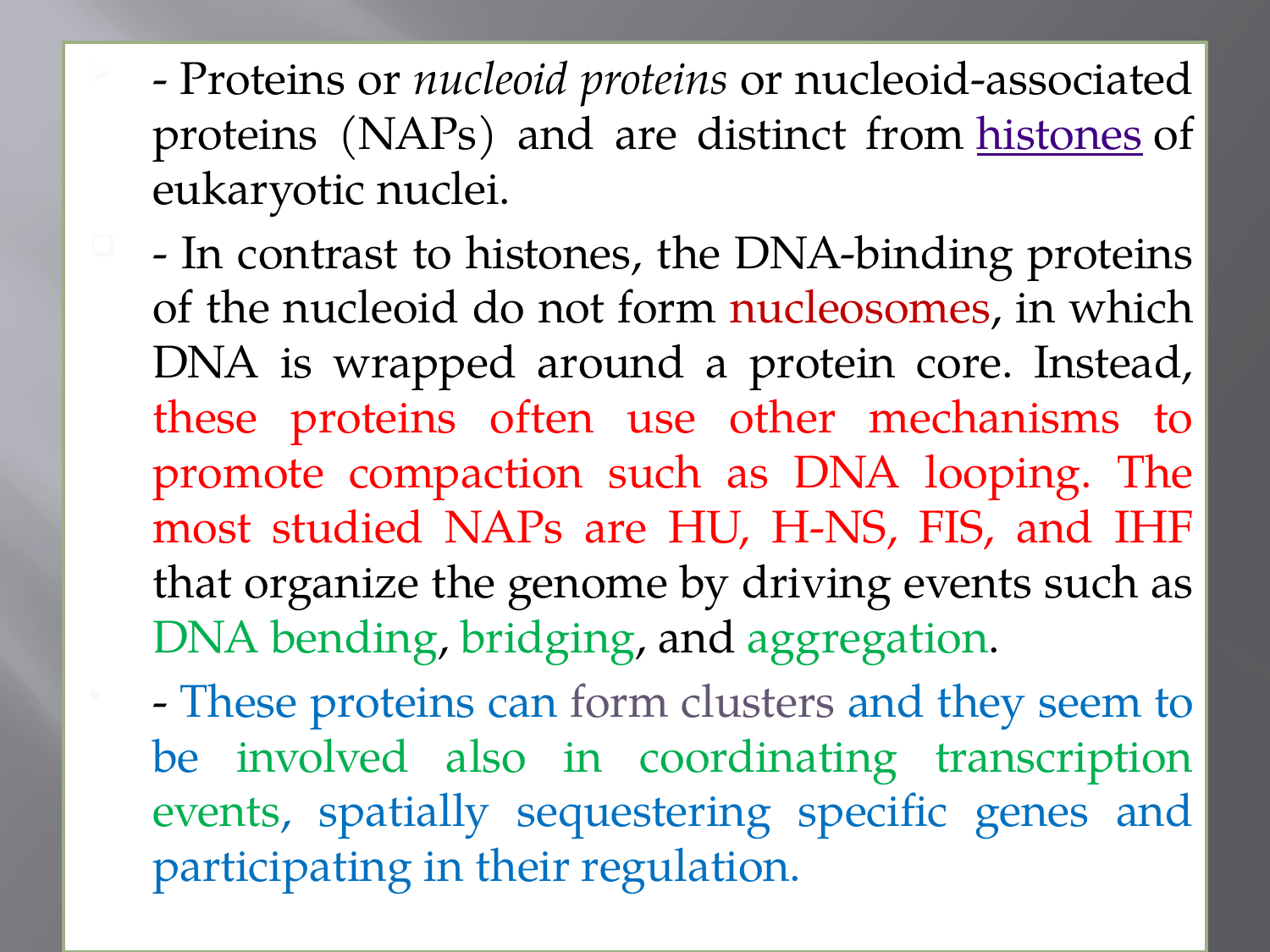

#
- Proteins or nucleoid proteins or nucleoid-associated proteins (NAPs) and are distinct from histones of eukaryotic nuclei.
- In contrast to histones, the DNA-binding proteins of the nucleoid do not form nucleosomes, in which DNA is wrapped around a protein core. Instead, these proteins often use other mechanisms to promote compaction such as DNA looping. The most studied NAPs are HU, H-NS, FIS, and IHF that organize the genome by driving events such as DNA bending, bridging, and aggregation.
- These proteins can form clusters and they seem to be involved also in coordinating transcription events, spatially sequestering specific genes and participating in their regulation.